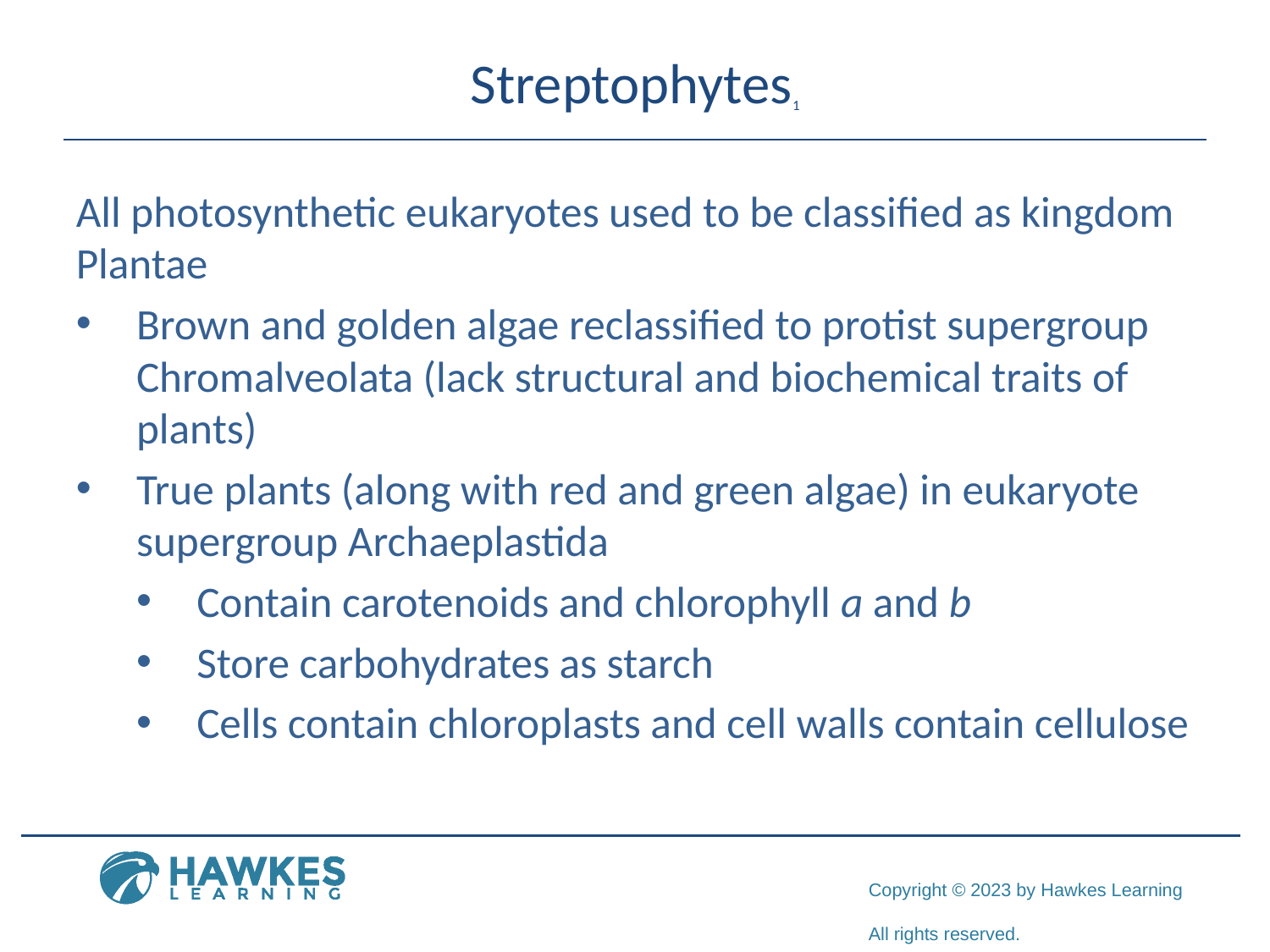

# Streptophytes1
All photosynthetic eukaryotes used to be classified as kingdom Plantae
Brown and golden algae reclassified to protist supergroup Chromalveolata (lack structural and biochemical traits of plants)
True plants (along with red and green algae) in eukaryote supergroup Archaeplastida
Contain carotenoids and chlorophyll a and b
Store carbohydrates as starch
Cells contain chloroplasts and cell walls contain cellulose